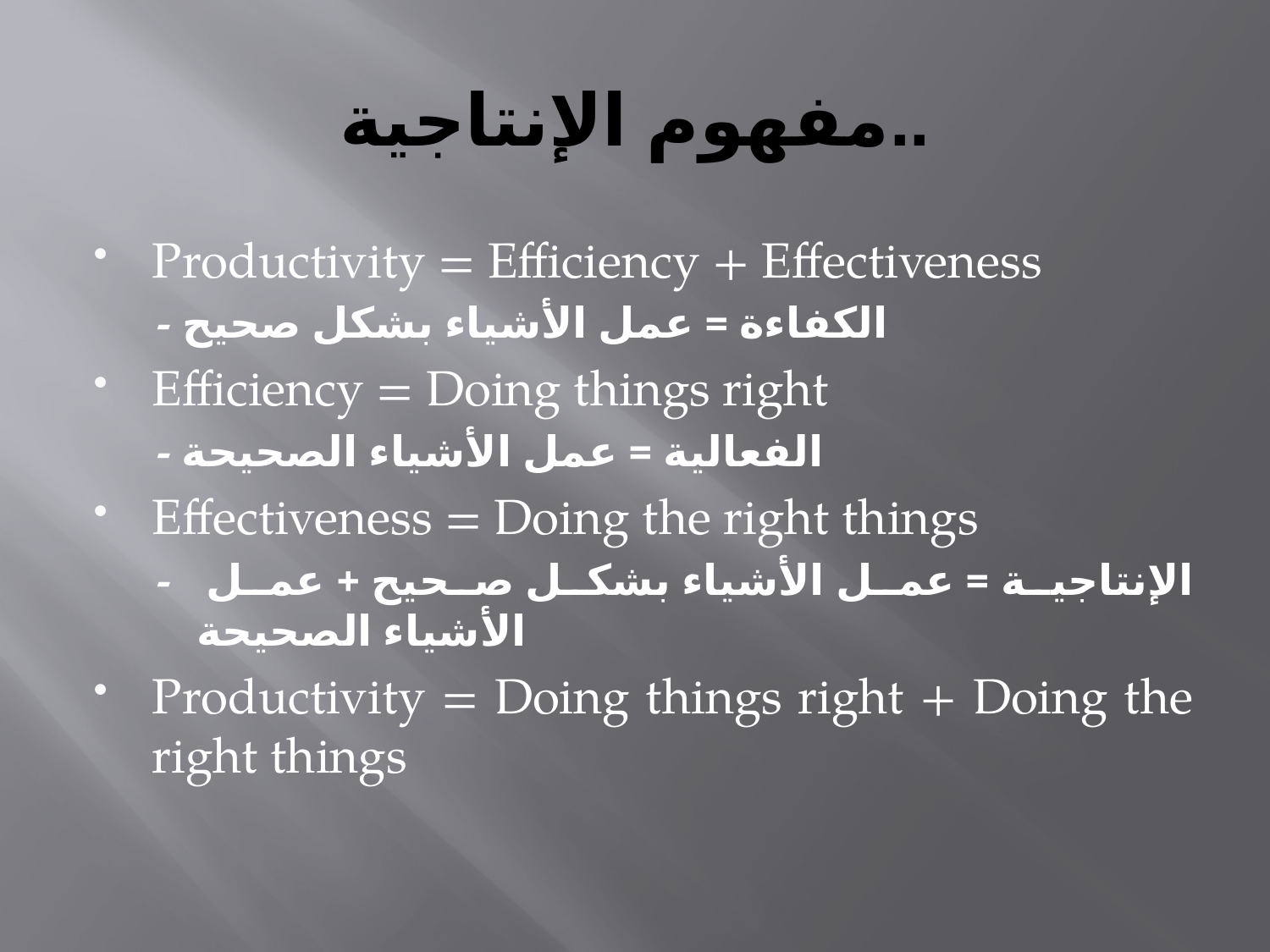

# مفهوم الإنتاجية..
Productivity = Efficiency + Effectiveness
- الكفاءة = عمل الأشياء بشكل صحيح
Efficiency = Doing things right
- الفعالية = عمل الأشياء الصحيحة
Effectiveness = Doing the right things
- الإنتاجية = عمل الأشياء بشكل صحيح + عمل الأشياء الصحيحة
Productivity = Doing things right + Doing the right things